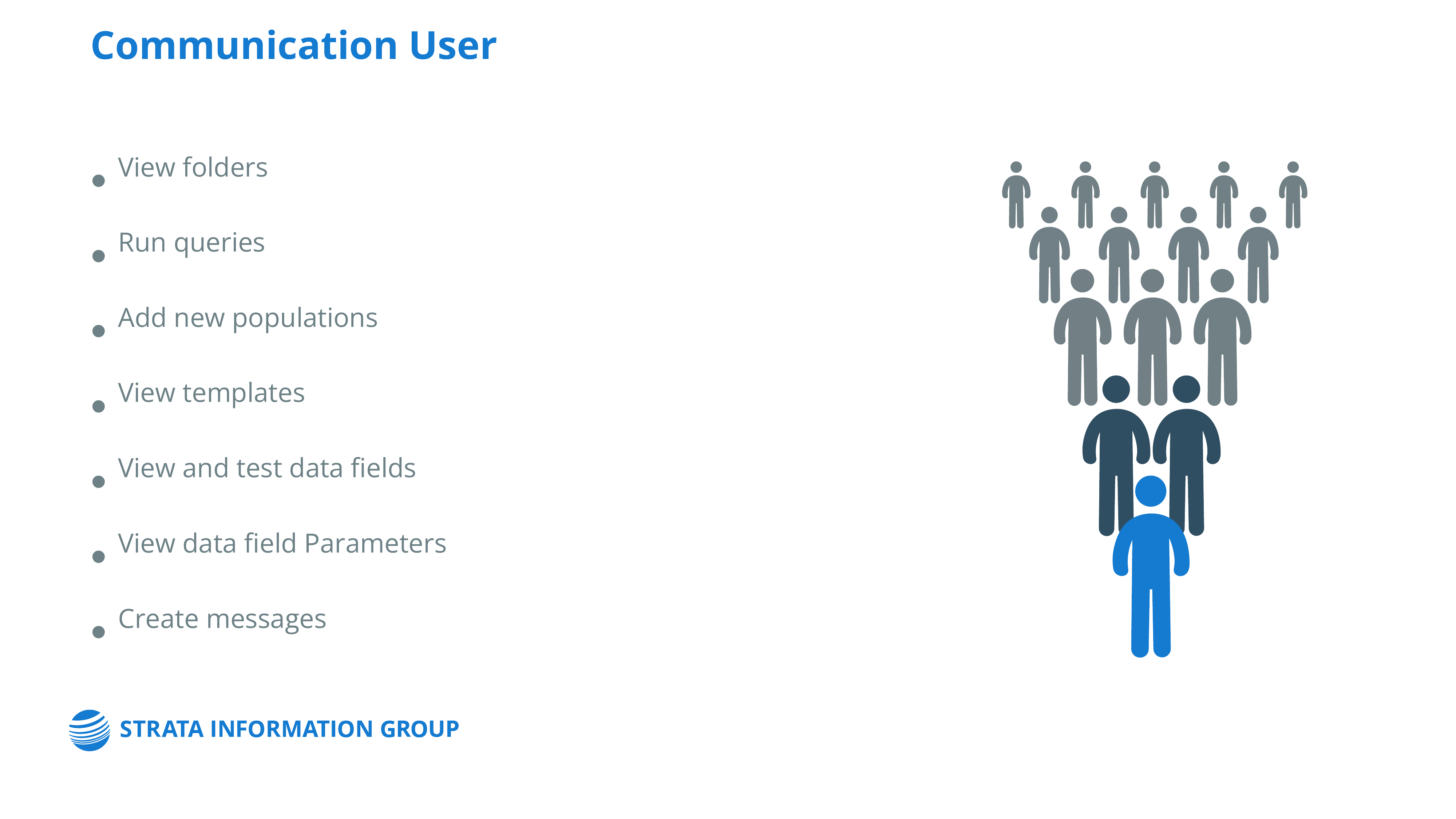

Communication User
View folders
Run queries
Add new populations
View templates
View and test data fields
View data field Parameters
Create messages